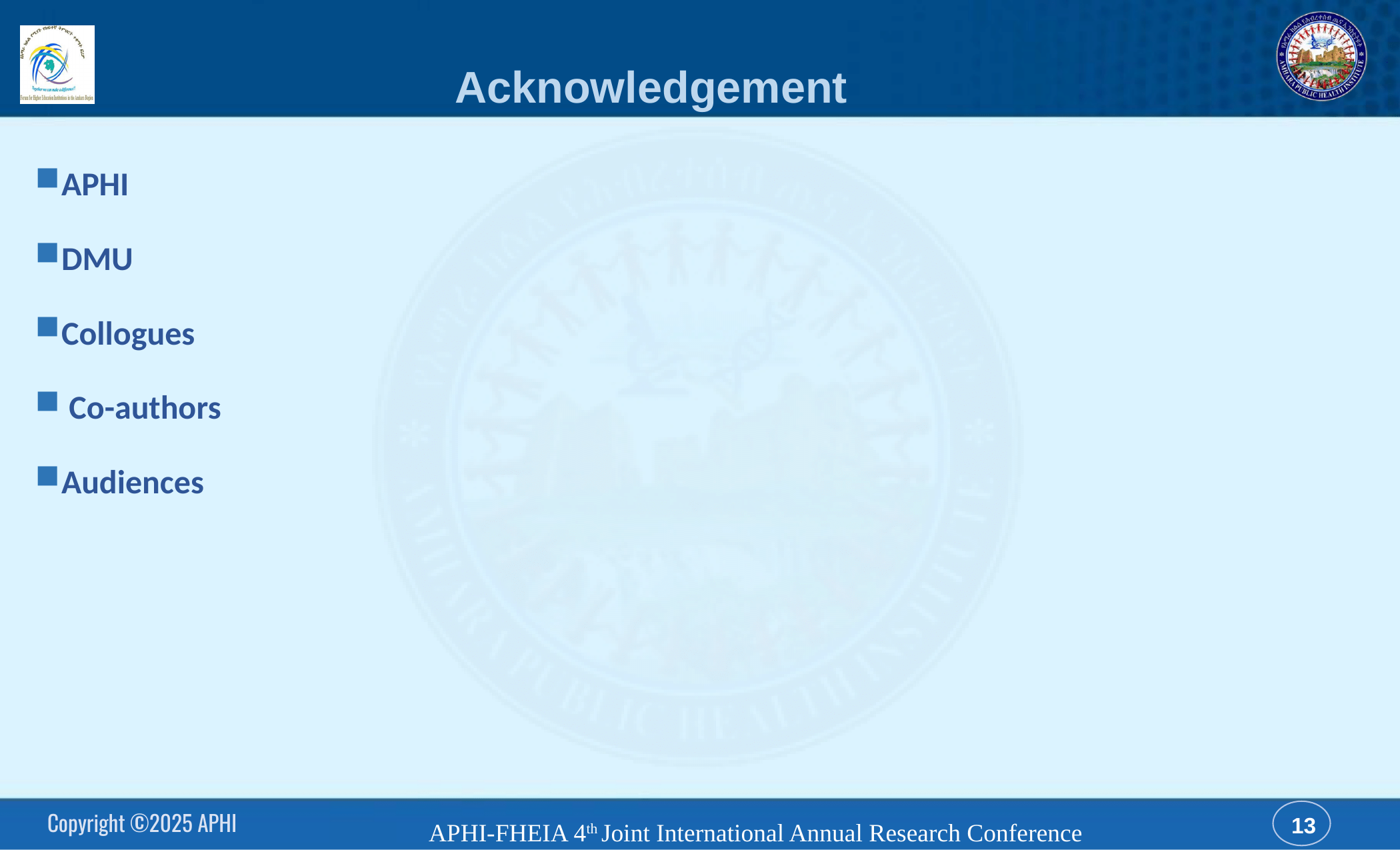

# Acknowledgement
APHI
DMU
Collogues
 Co-authors
Audiences

APHI-FHEIA 4th Joint International Annual Research Conference
13